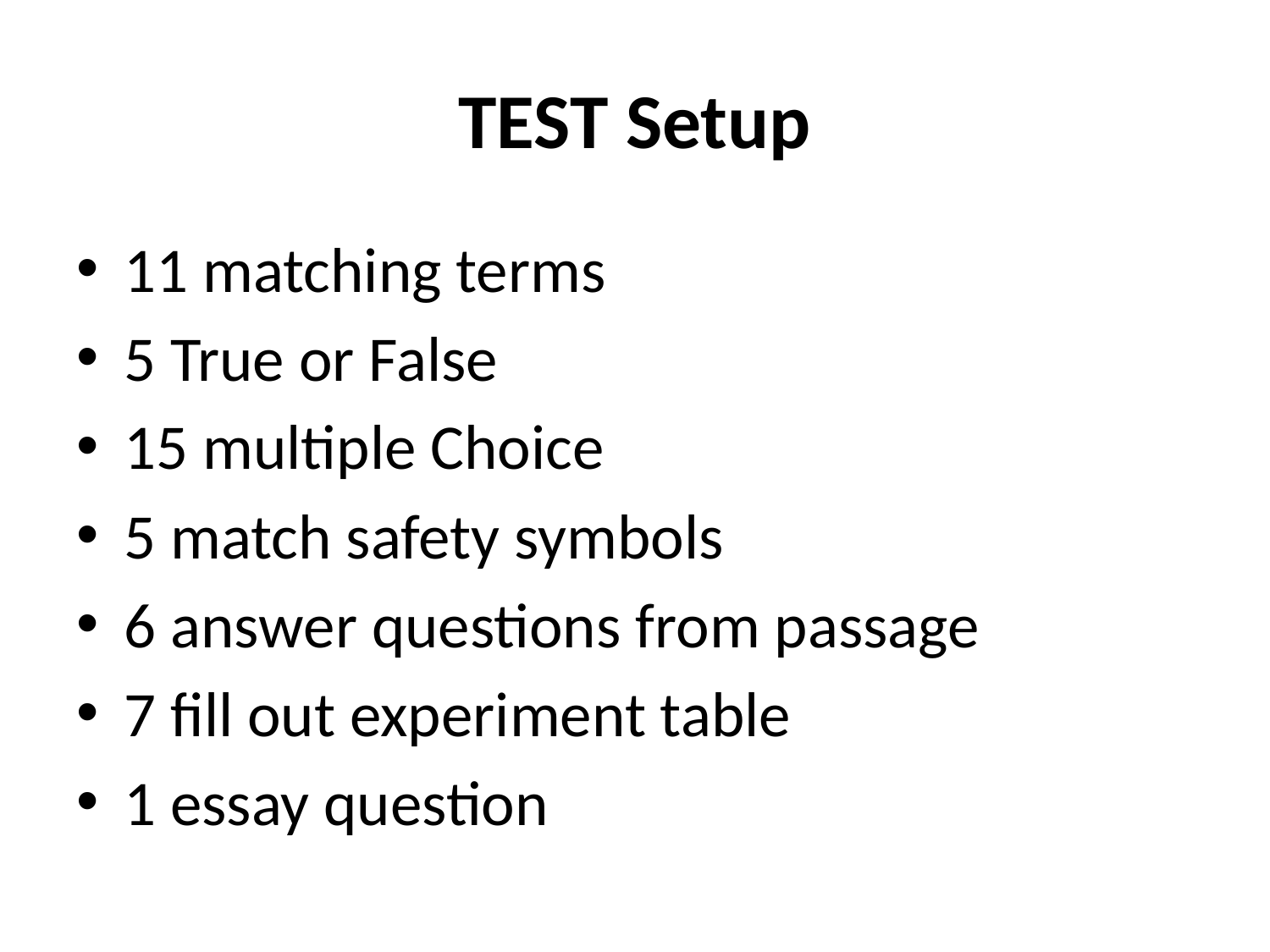

# TEST Setup
11 matching terms
5 True or False
15 multiple Choice
5 match safety symbols
6 answer questions from passage
7 fill out experiment table
1 essay question